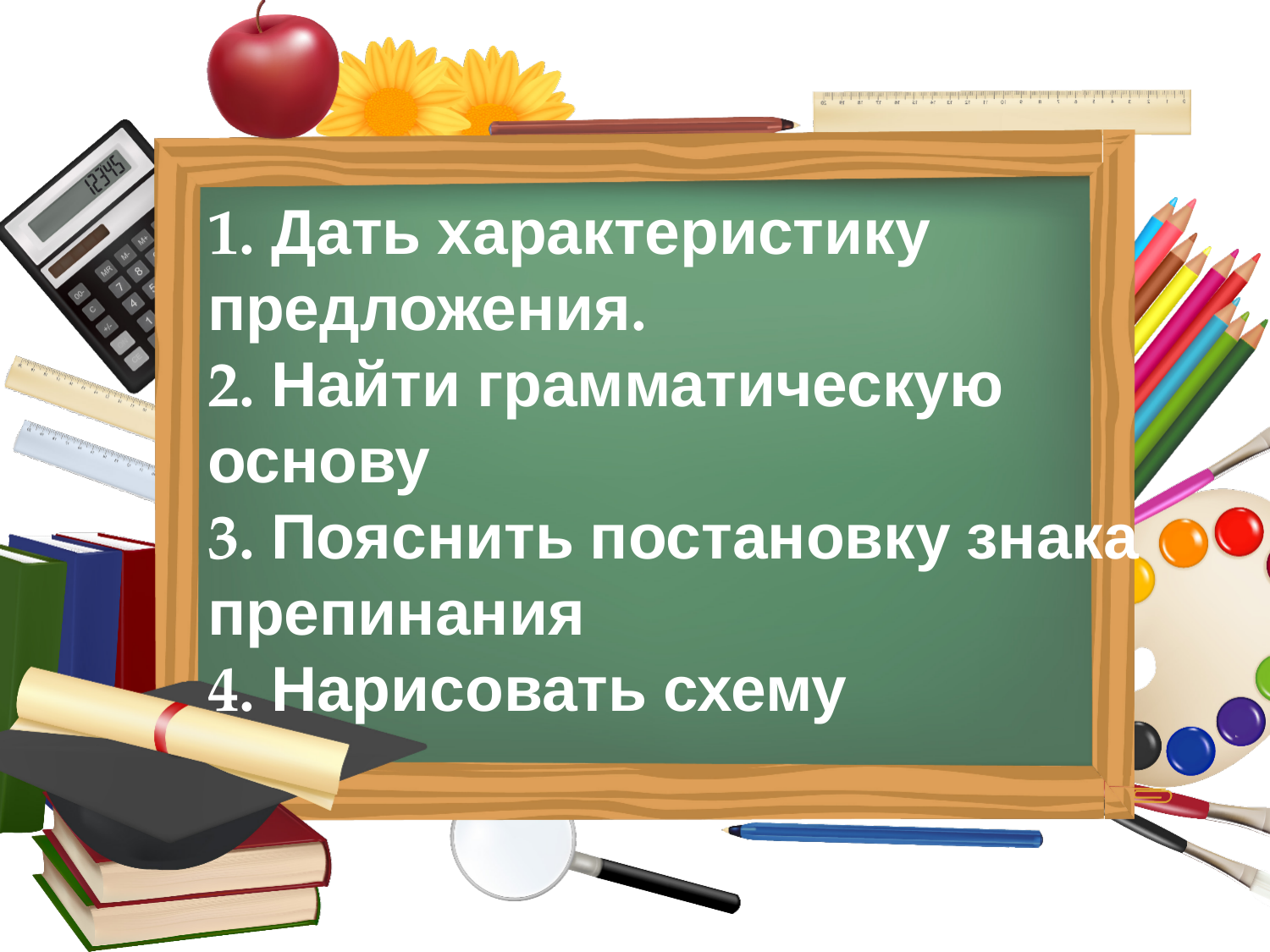

# 1. Дать характеристику предложения. 2. Найти грамматическую основу 3. Пояснить постановку знака препинания 4. Нарисовать схему